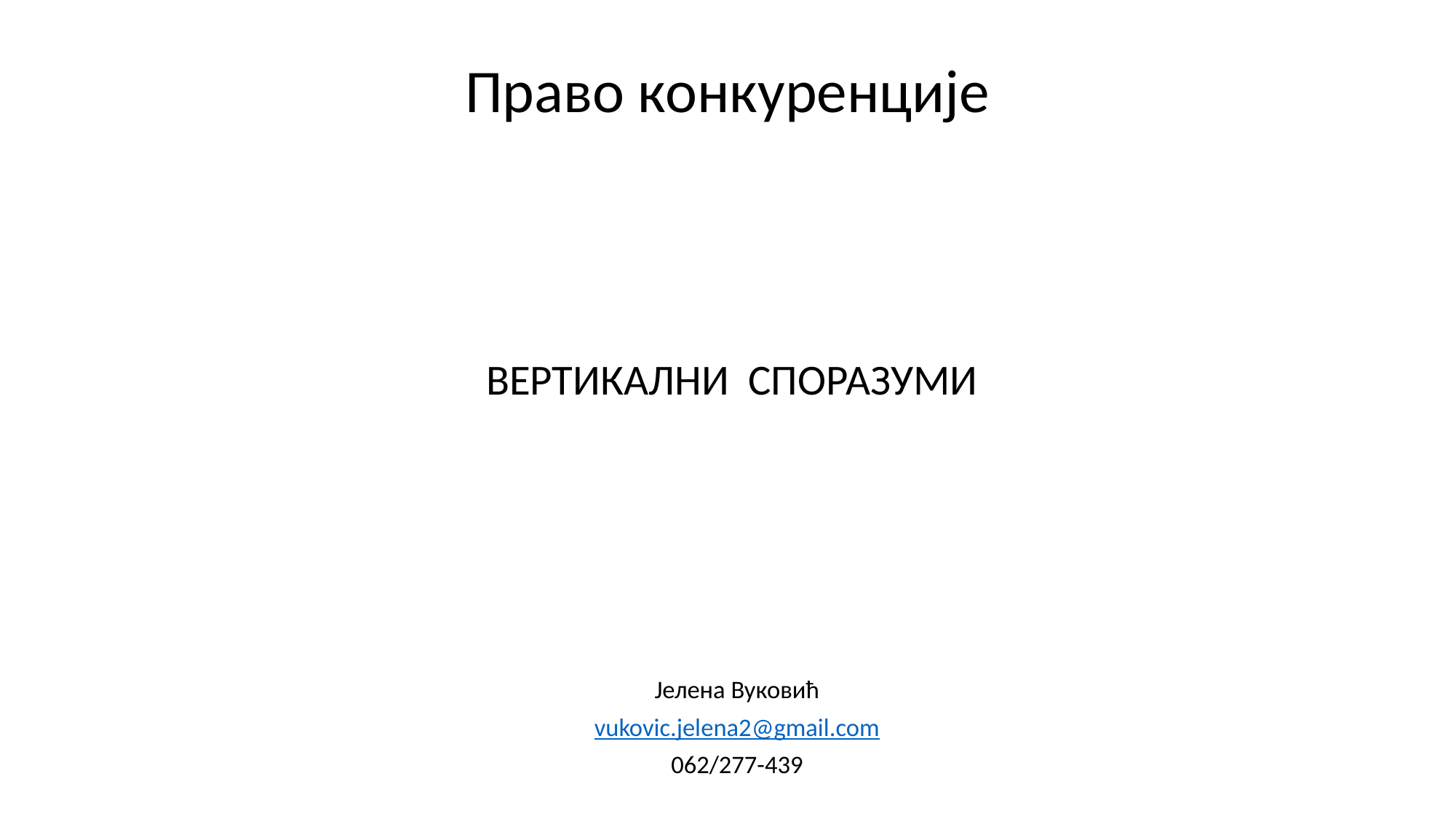

# Право конкуренције

ВЕРТИКАЛНИ  СПОРАЗУМИ

Јелена Вуковић
vukovic.jelena2@gmail.com
062/277-439